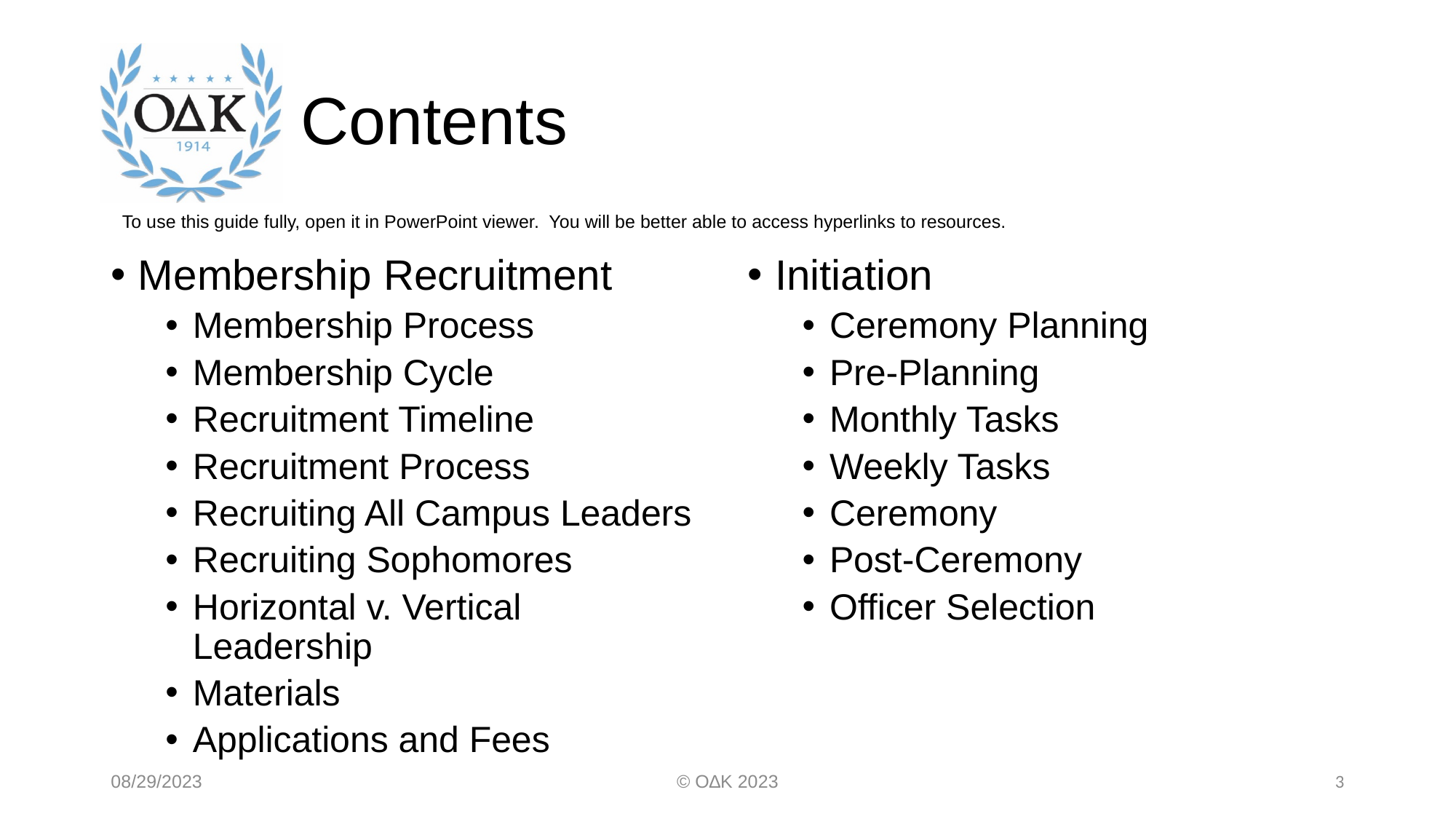

# Contents
To use this guide fully, open it in PowerPoint viewer.  You will be better able to access hyperlinks to resources.
Membership Recruitment
Membership Process
Membership Cycle
Recruitment Timeline
Recruitment Process
Recruiting All Campus Leaders
Recruiting Sophomores
Horizontal v. Vertical Leadership
Materials
Applications and Fees

Initiation
Ceremony Planning
Pre-Planning
Monthly Tasks
Weekly Tasks
Ceremony
Post-Ceremony
Officer Selection

08/29/2023
© O∆K 2023
3